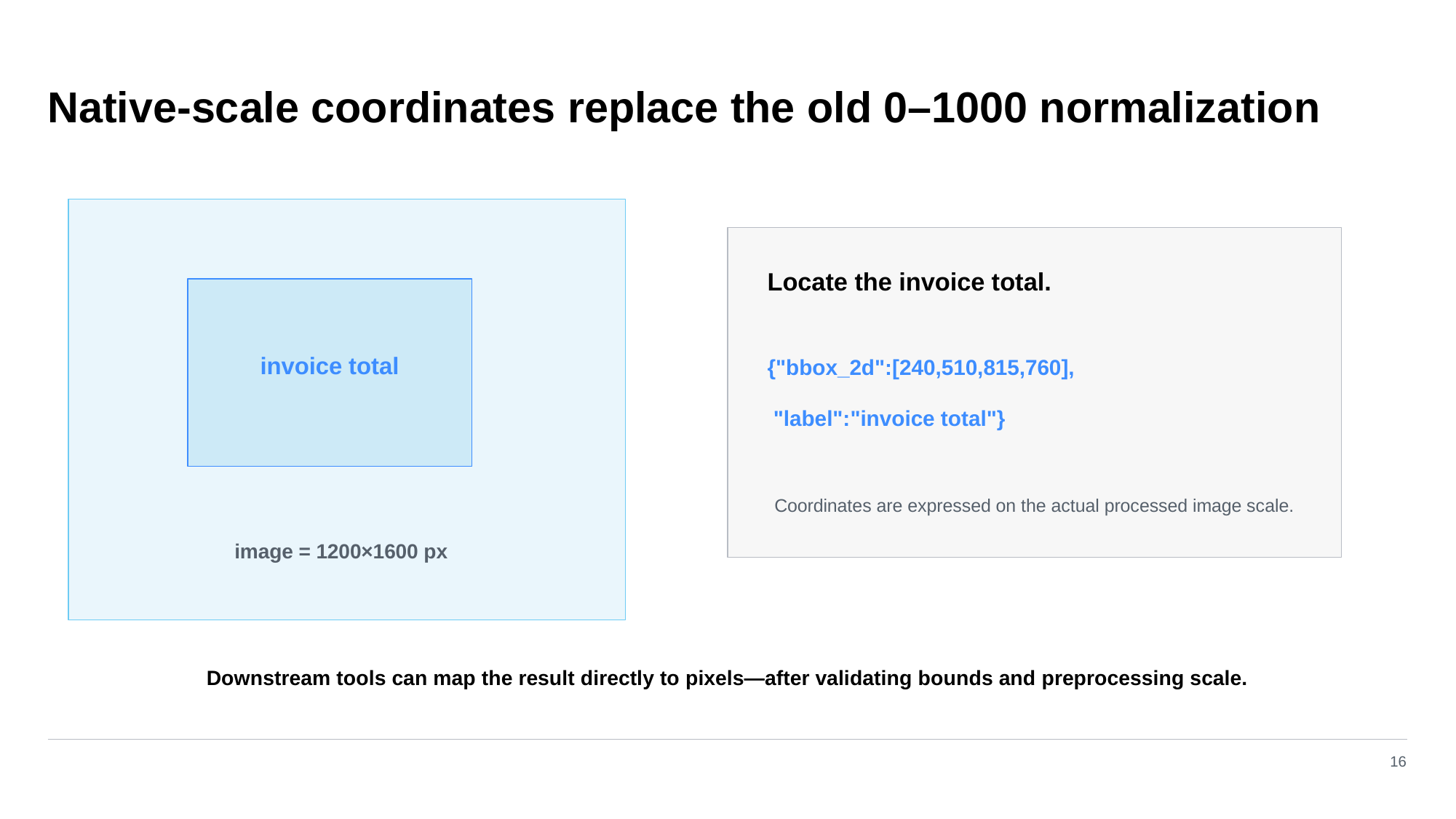

Native-scale coordinates replace the old 0–1000 normalization

Locate the invoice total.

invoice total
{"bbox_2d":[240,510,815,760],
 "label":"invoice total"}
Coordinates are expressed on the actual processed image scale.
image = 1200×1600 px
Downstream tools can map the result directly to pixels—after validating bounds and preprocessing scale.
16